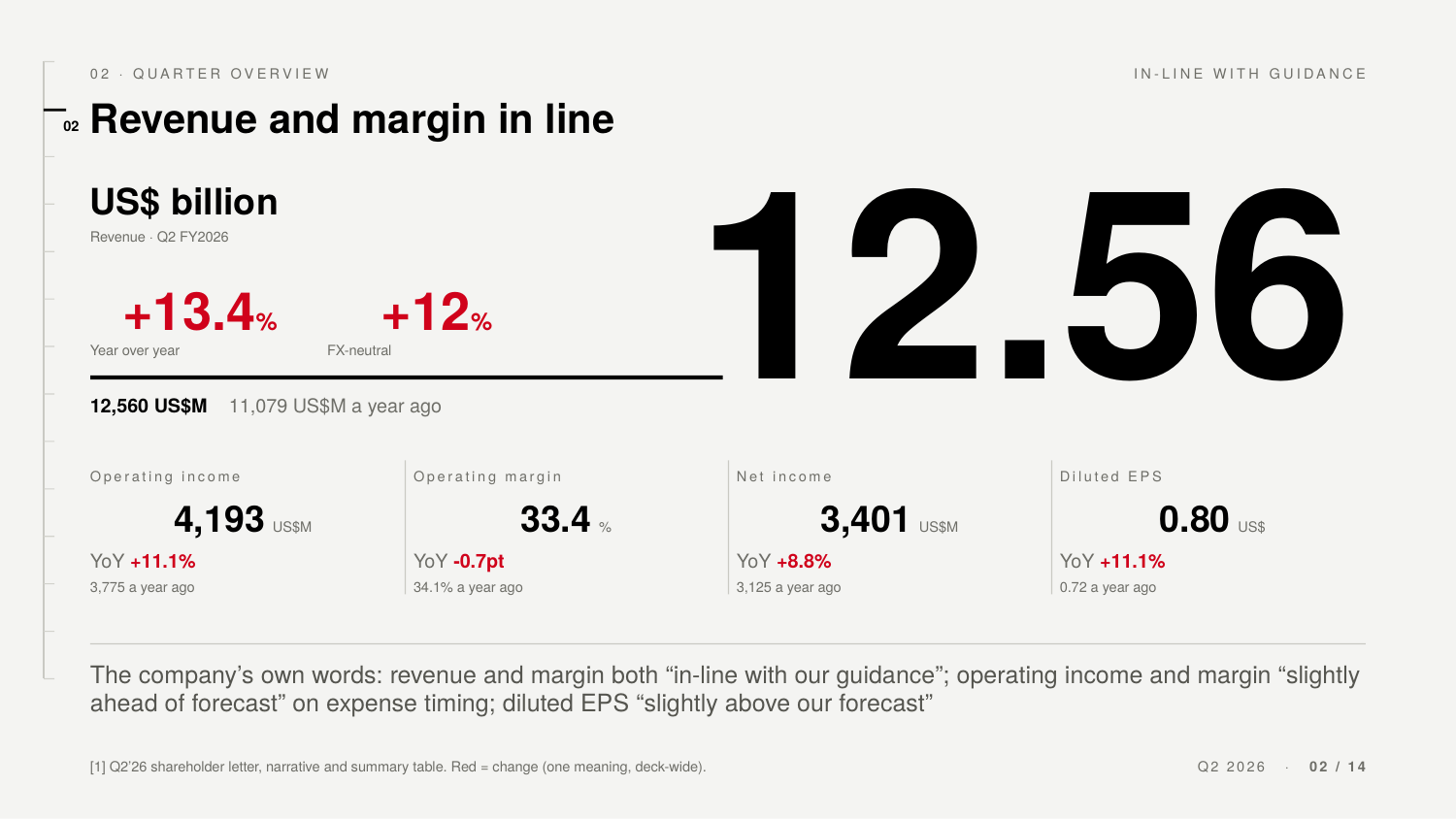

02 · QUARTER OVERVIEW
IN-LINE WITH GUIDANCE
Revenue and margin in line

02

12.56
US$ billion

Revenue · Q2 FY2026

+13.4%
+12%

Year over year
FX-neutral

12,560 US$M    11,079 US$M a year ago

Operating income
Operating margin
Net income
Diluted EPS

4,193  US$M
33.4  %
3,401  US$M
0.80  US$

YoY +11.1%
YoY -0.7pt
YoY +8.8%
YoY +11.1%
3,775 a year ago
34.1% a year ago
3,125 a year ago
0.72 a year ago

The company’s own words: revenue and margin both “in-line with our guidance”; operating income and margin “slightly ahead of forecast” on expense timing; diluted EPS “slightly above our forecast”

[1] Q2’26 shareholder letter, narrative and summary table. Red = change (one meaning, deck-wide).
Q2 2026   ·   02 / 14